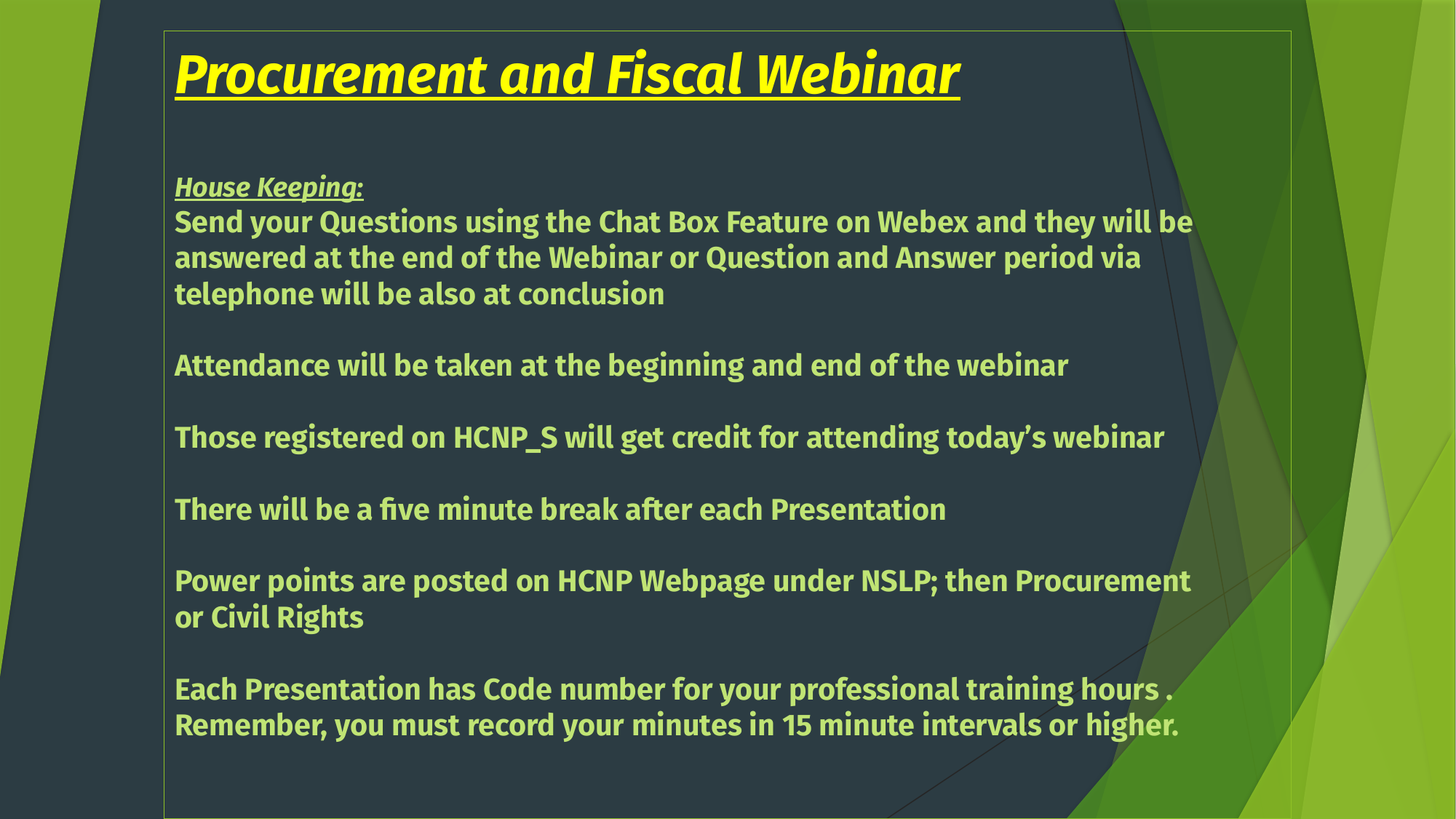

# Procurement and Fiscal Webinar House Keeping: Send your Questions using the Chat Box Feature on Webex and they will be answered at the end of the Webinar or Question and Answer period via telephone will be also at conclusion Attendance will be taken at the beginning and end of the webinar Those registered on HCNP_S will get credit for attending today’s webinar There will be a five minute break after each Presentation Power points are posted on HCNP Webpage under NSLP; then Procurement or Civil Rights Each Presentation has Code number for your professional training hours .  Remember, you must record your minutes in 15 minute intervals or higher.